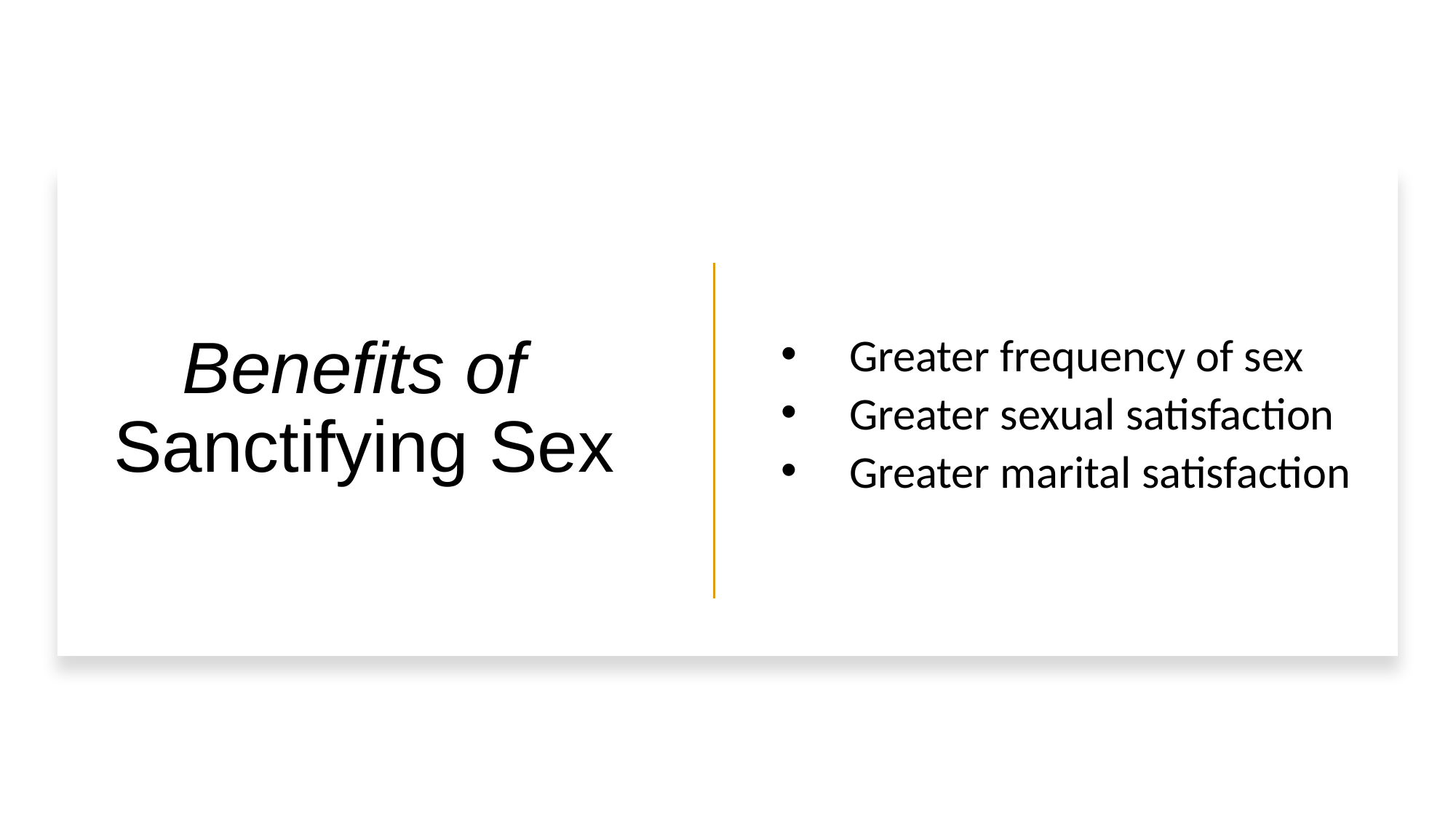

Greater frequency of sex
Greater sexual satisfaction
Greater marital satisfaction
Benefits of
Sanctifying Sex